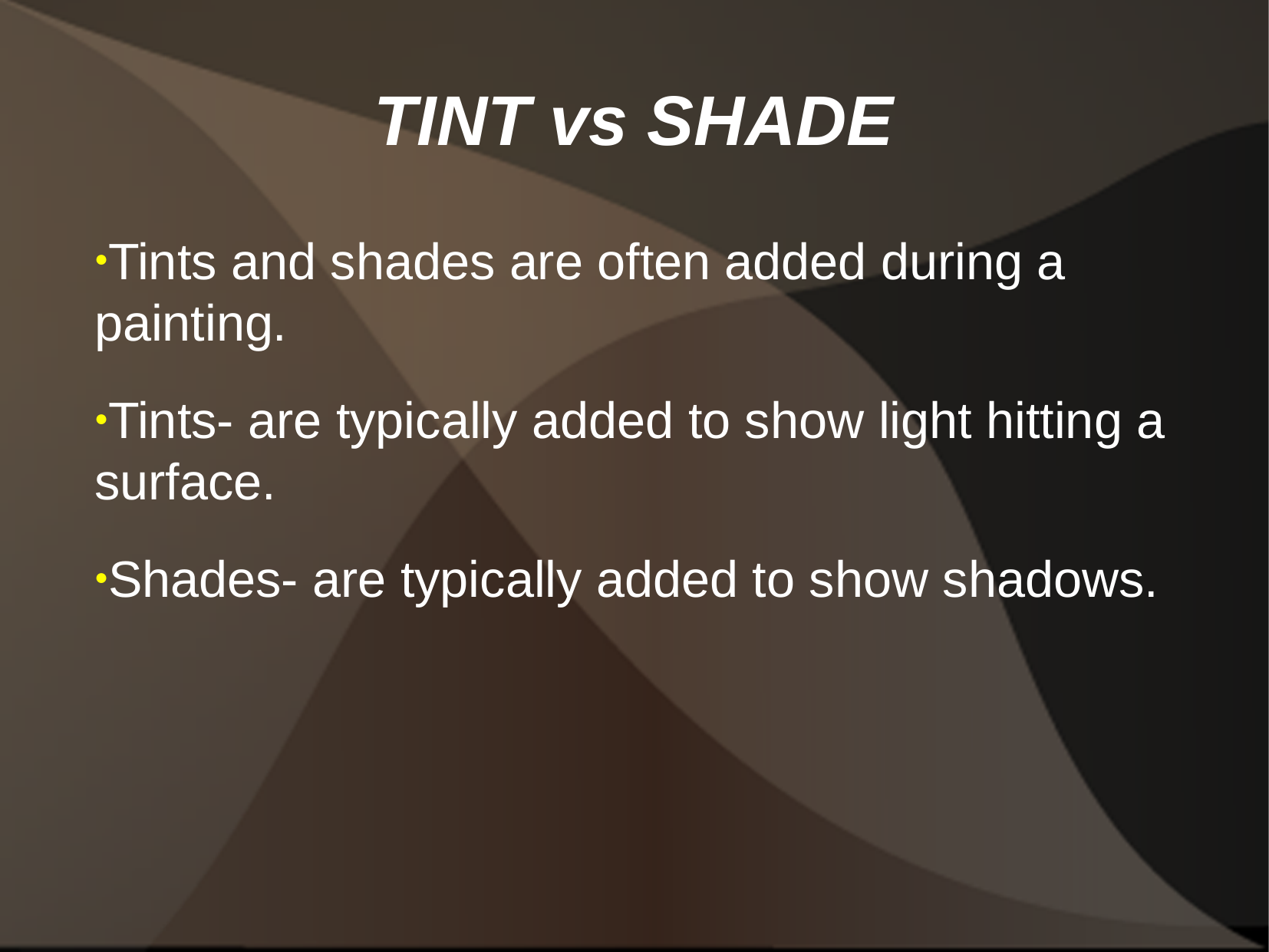

TINT vs SHADE
Tints and shades are often added during a painting.
Tints- are typically added to show light hitting a surface.
Shades- are typically added to show shadows.